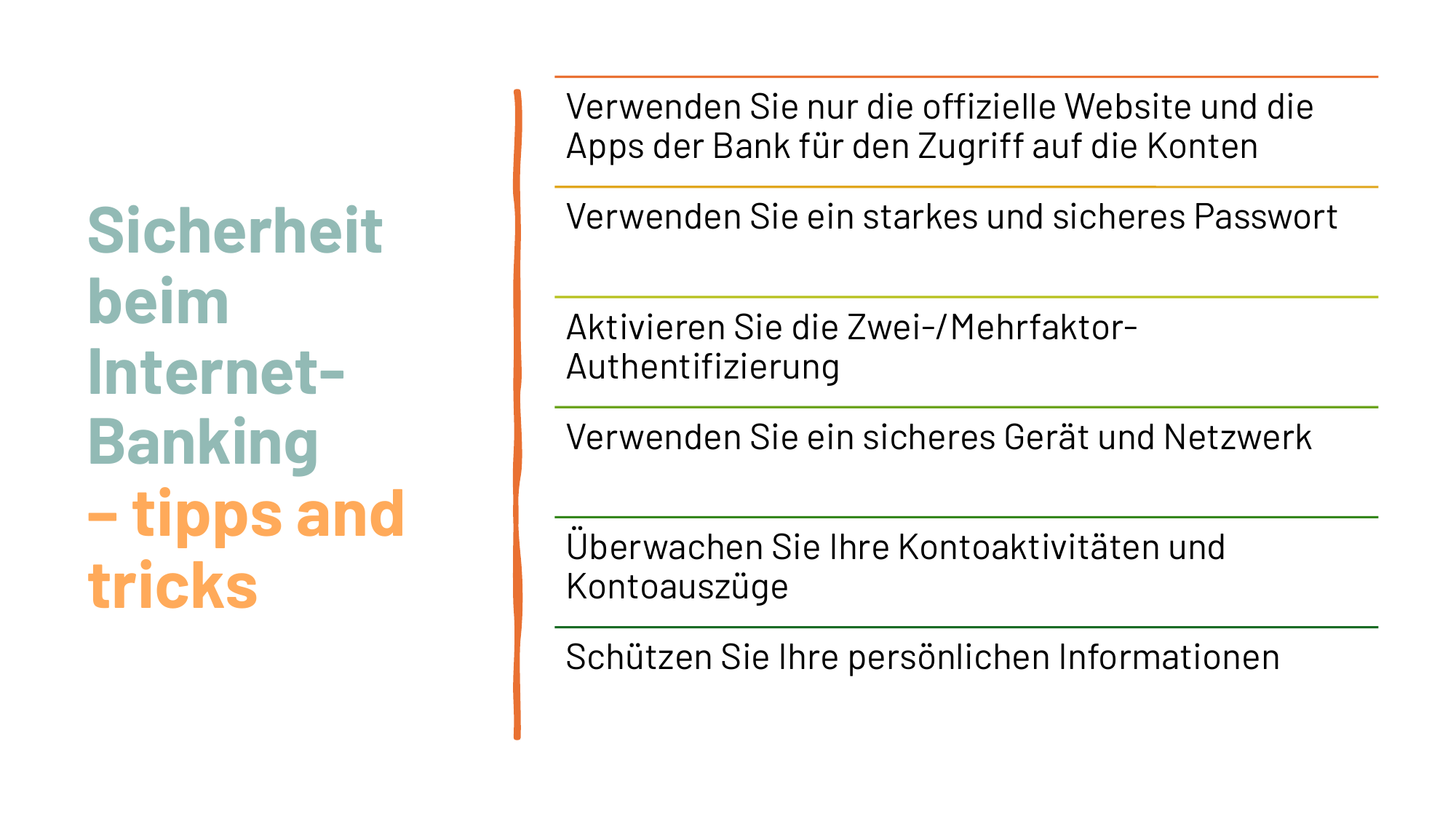

Verwenden Sie nur die offizielle Website und die Apps der Bank für den Zugriff auf die Konten
Verwenden Sie ein starkes und sicheres Passwort
Aktivieren Sie die Zwei-/Mehrfaktor-Authentifizierung
Verwenden Sie ein sicheres Gerät und Netzwerk
Überwachen Sie Ihre Kontoaktivitäten und Kontoauszüge
Schützen Sie Ihre persönlichen Informationen
# Sicherheit beim Internet-Banking – tipps and tricks